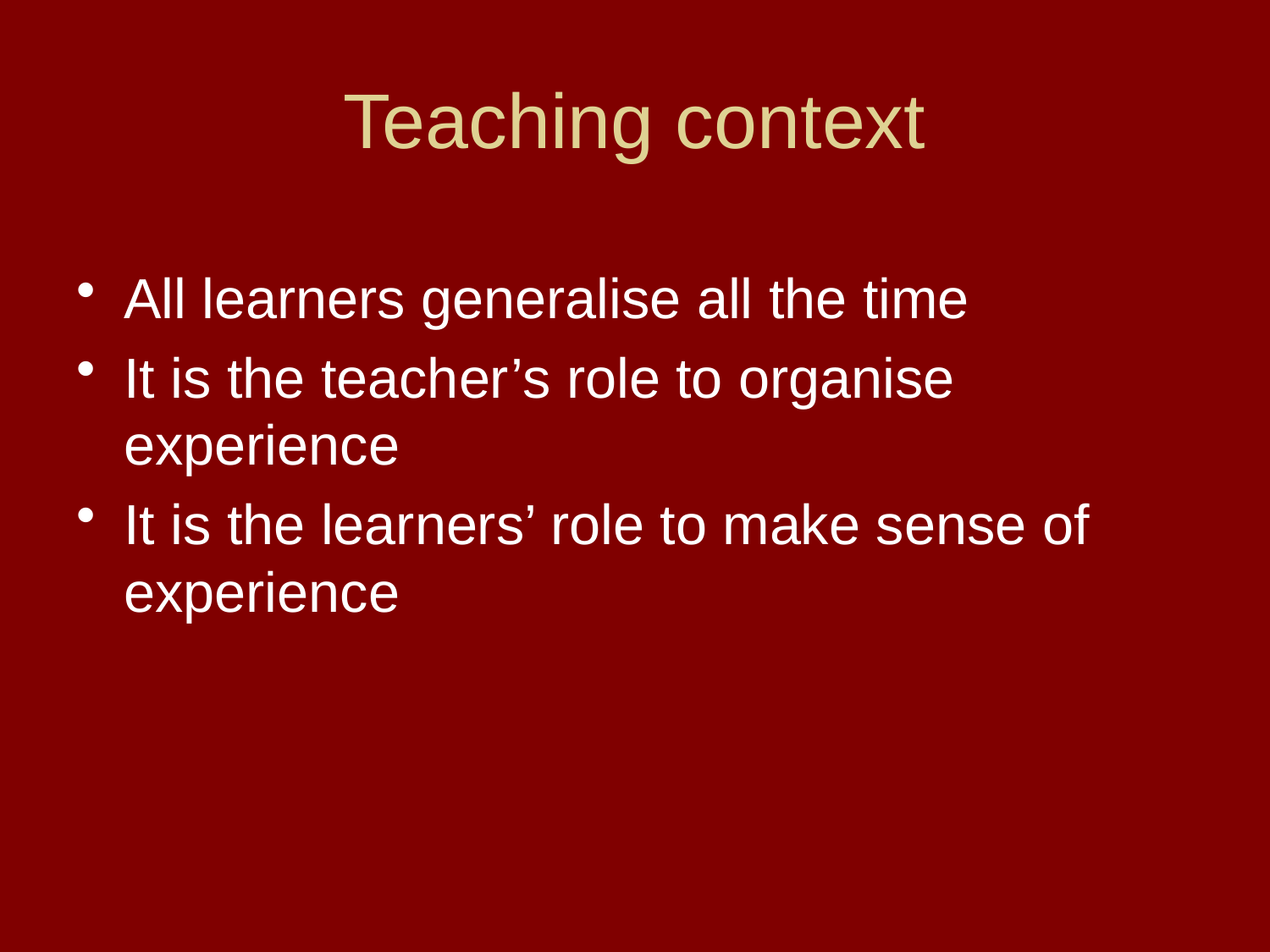

# Teaching context
All learners generalise all the time
It is the teacher’s role to organise experience
It is the learners’ role to make sense of experience